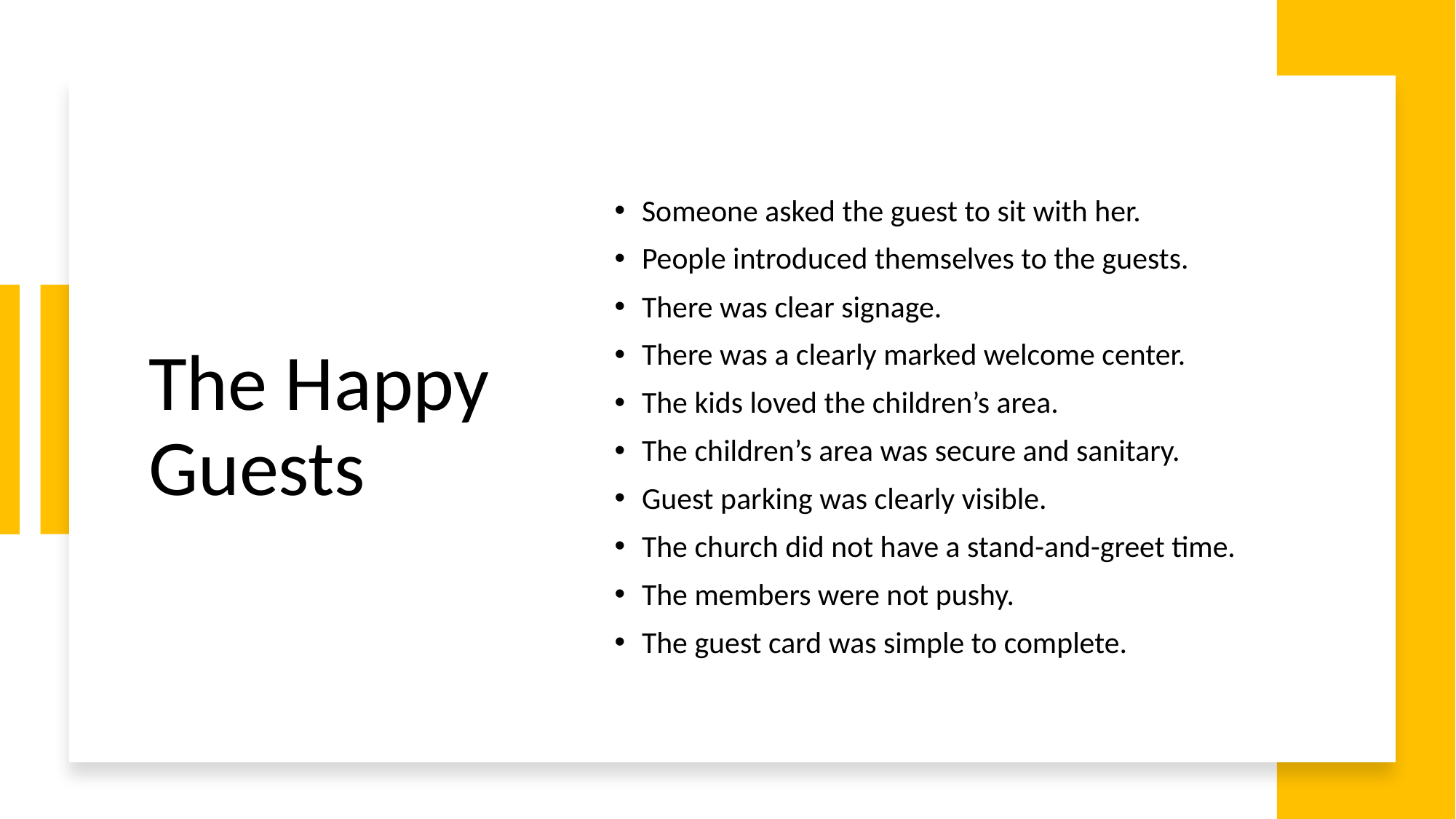

# The Happy Guests
Someone asked the guest to sit with her.
People introduced themselves to the guests.
There was clear signage.
There was a clearly marked welcome center.
The kids loved the children’s area.
The children’s area was secure and sanitary.
Guest parking was clearly visible.
The church did not have a stand-and-greet time.
The members were not pushy.
The guest card was simple to complete.